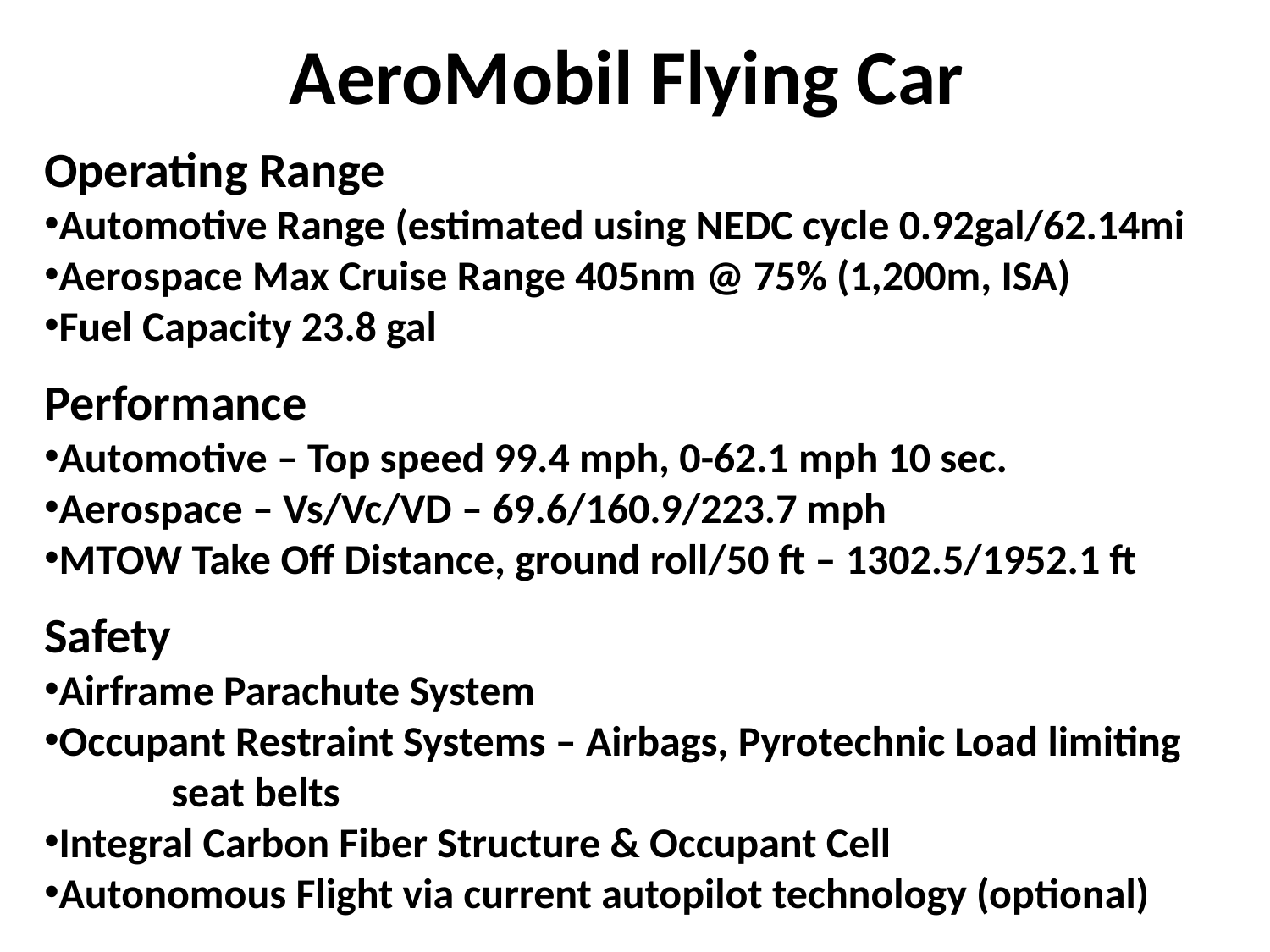

AeroMobil Flying Car
Operating Range
Automotive Range (estimated using NEDC cycle 0.92gal/62.14mi
Aerospace Max Cruise Range 405nm @ 75% (1,200m, ISA)
Fuel Capacity 23.8 gal

Performance
Automotive – Top speed 99.4 mph, 0-62.1 mph 10 sec.
Aerospace – Vs/Vc/VD – 69.6/160.9/223.7 mph
MTOW Take Off Distance, ground roll/50 ft – 1302.5/1952.1 ft

Safety
Airframe Parachute System
Occupant Restraint Systems – Airbags, Pyrotechnic Load limiting 	seat belts
Integral Carbon Fiber Structure & Occupant Cell
Autonomous Flight via current autopilot technology (optional)